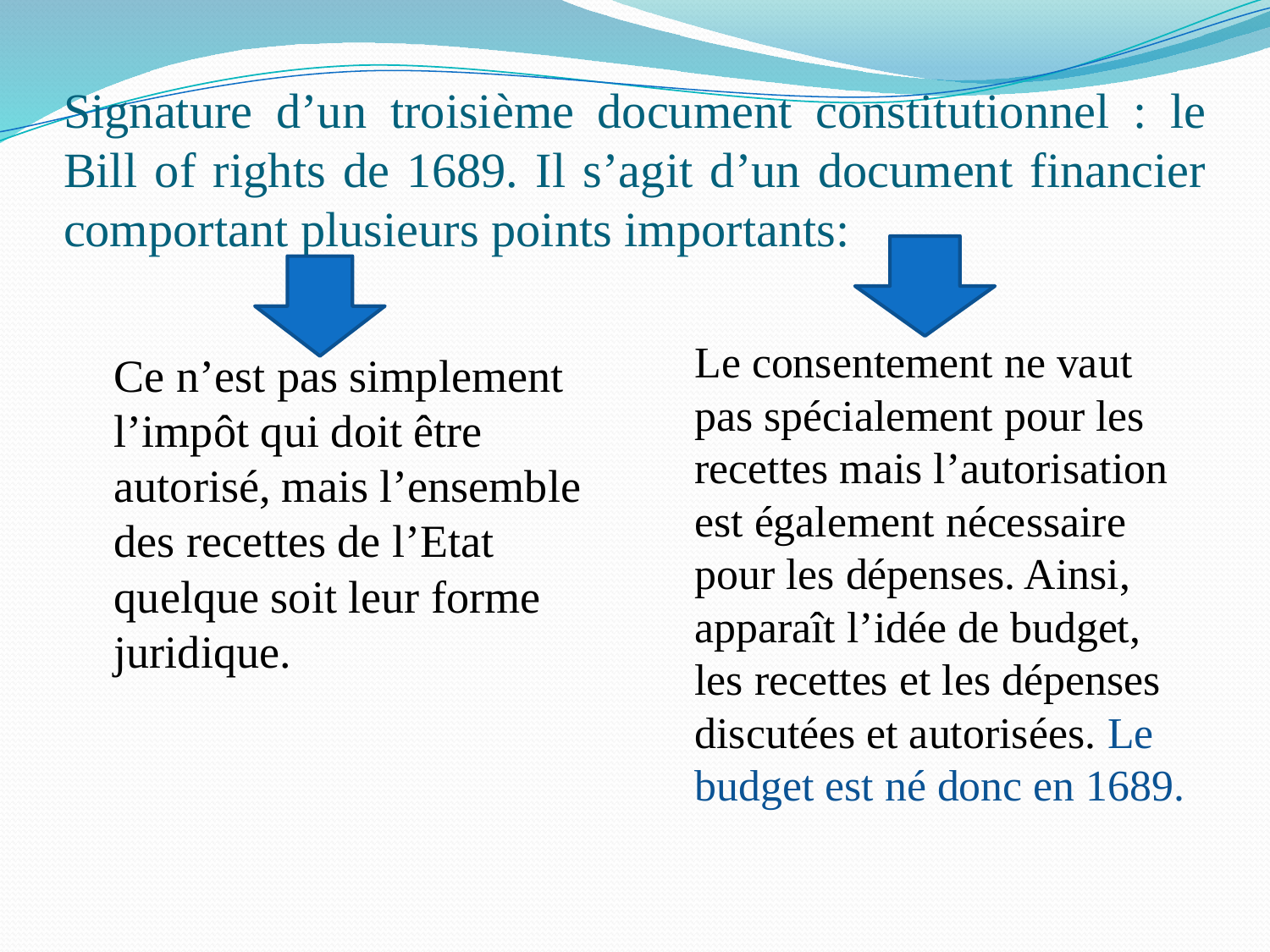

# Signature d’un troisième document constitutionnel : le Bill of rights de 1689. Il s’agit d’un document financier comportant plusieurs points importants:

	Le consentement ne vaut pas spécialement pour les recettes mais l’autorisation est également nécessaire pour les dépenses. Ainsi, apparaît l’idée de budget, les recettes et les dépenses discutées et autorisées. Le budget est né donc en 1689.

	Ce n’est pas simplement l’impôt qui doit être autorisé, mais l’ensemble des recettes de l’Etat quelque soit leur forme juridique.